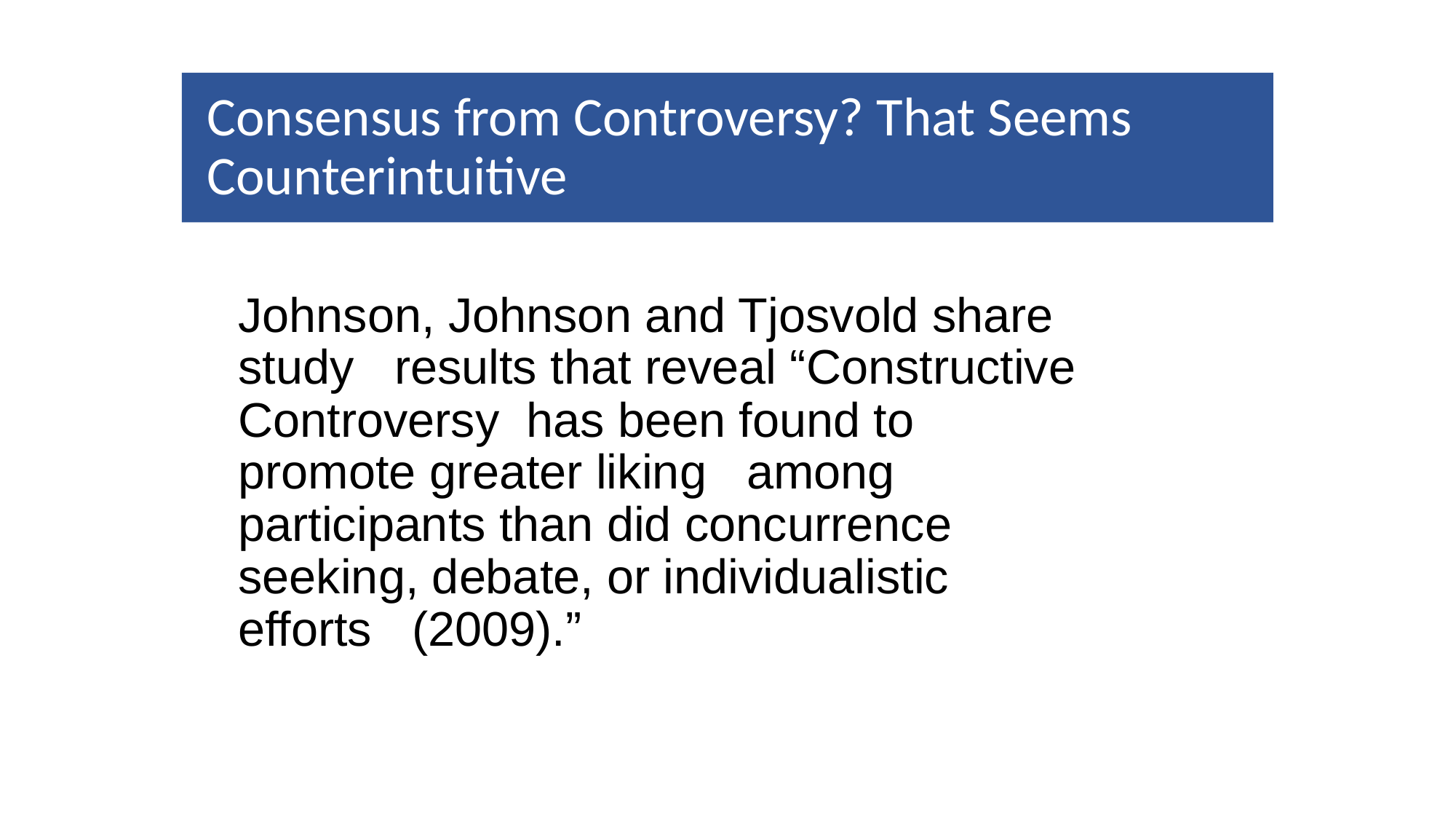

12
# Consensus from Controversy? That Seems Counterintuitive

Johnson, Johnson and Tjosvold share study   results that reveal “Constructive Controversy  has been found to promote greater liking   among participants than did concurrence   seeking, debate, or individualistic efforts   (2009).”